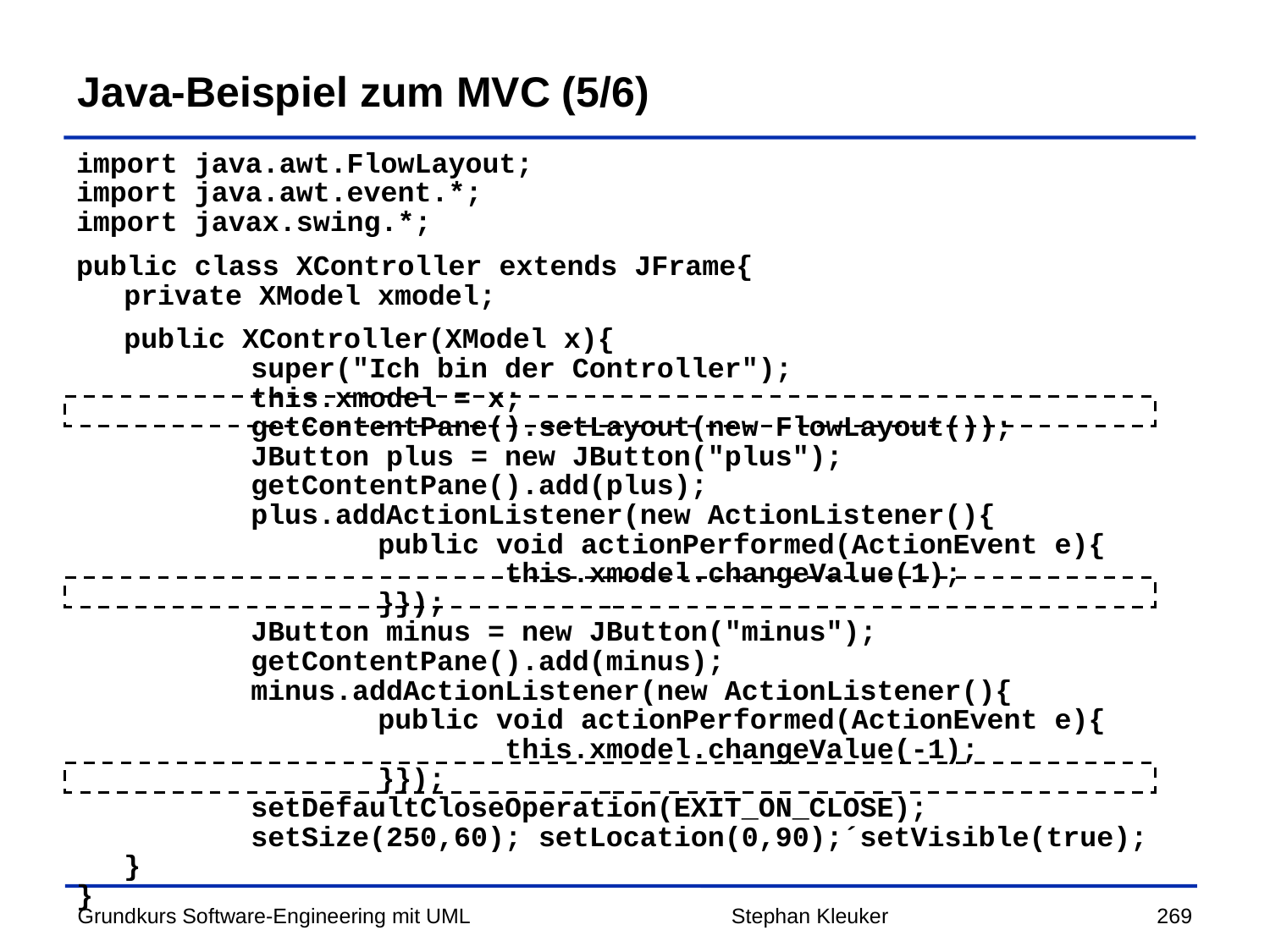

# Java-Beispiel zum MVC (5/6)
import java.awt.FlowLayout;
import java.awt.event.*;
import javax.swing.*;

public class XController extends JFrame{
	private XModel xmodel;

	public XController(XModel x){
		super("Ich bin der Controller");
		this.xmodel = x;
		getContentPane().setLayout(new FlowLayout());
		JButton plus = new JButton("plus");
		getContentPane().add(plus);
		plus.addActionListener(new ActionListener(){
			public void actionPerformed(ActionEvent e){
				this.xmodel.changeValue(1);
			}});
		JButton minus = new JButton("minus");
		getContentPane().add(minus);
		minus.addActionListener(new ActionListener(){
			public void actionPerformed(ActionEvent e){
				this.xmodel.changeValue(-1);
			}});
		setDefaultCloseOperation(EXIT_ON_CLOSE);
		setSize(250,60); setLocation(0,90);´setVisible(true);
	}
}

Stephan Kleuker